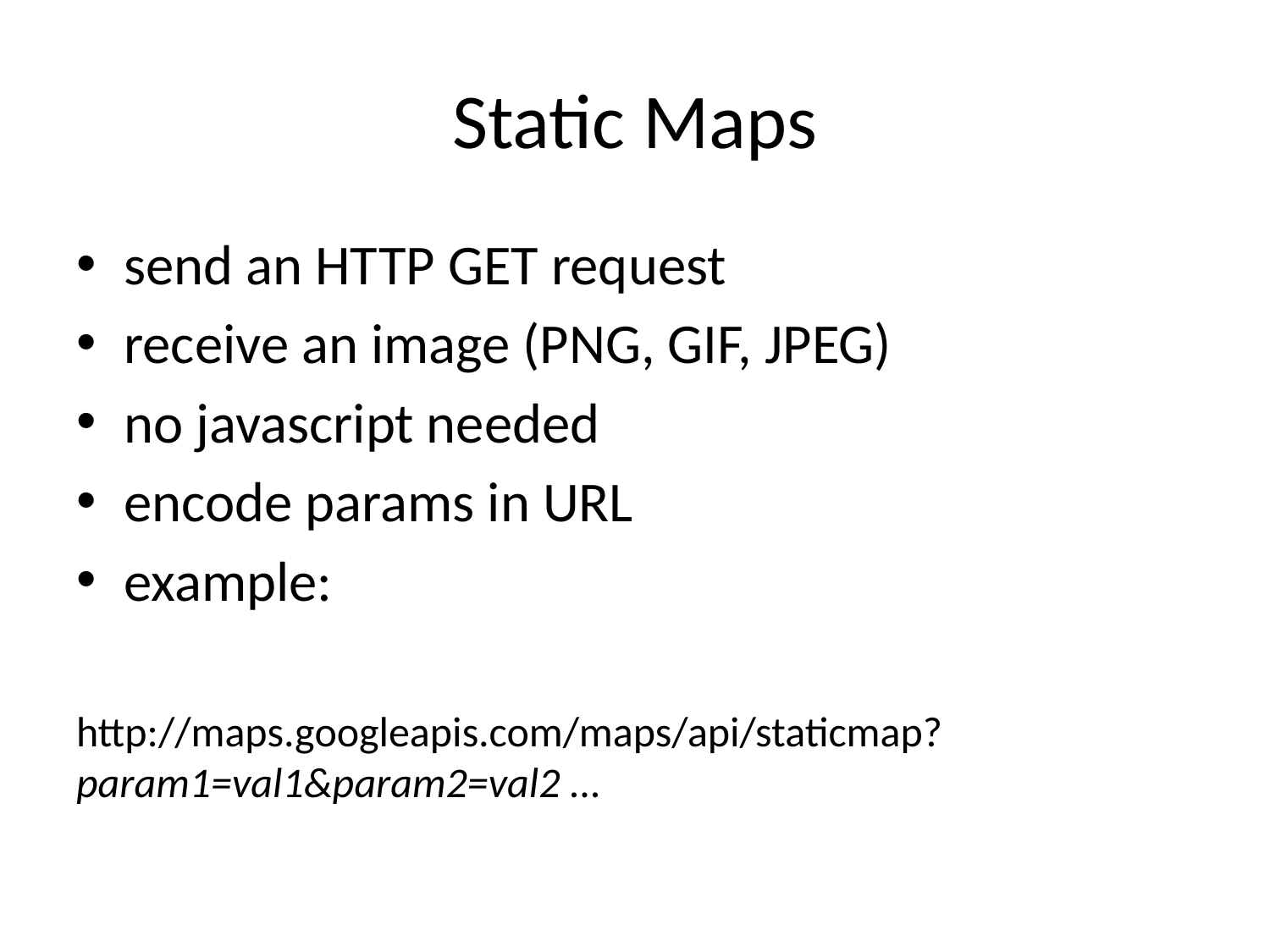

# Static Maps
send an HTTP GET request
receive an image (PNG, GIF, JPEG)
no javascript needed
encode params in URL
example:

http://maps.googleapis.com/maps/api/staticmap?param1=val1&param2=val2 ...